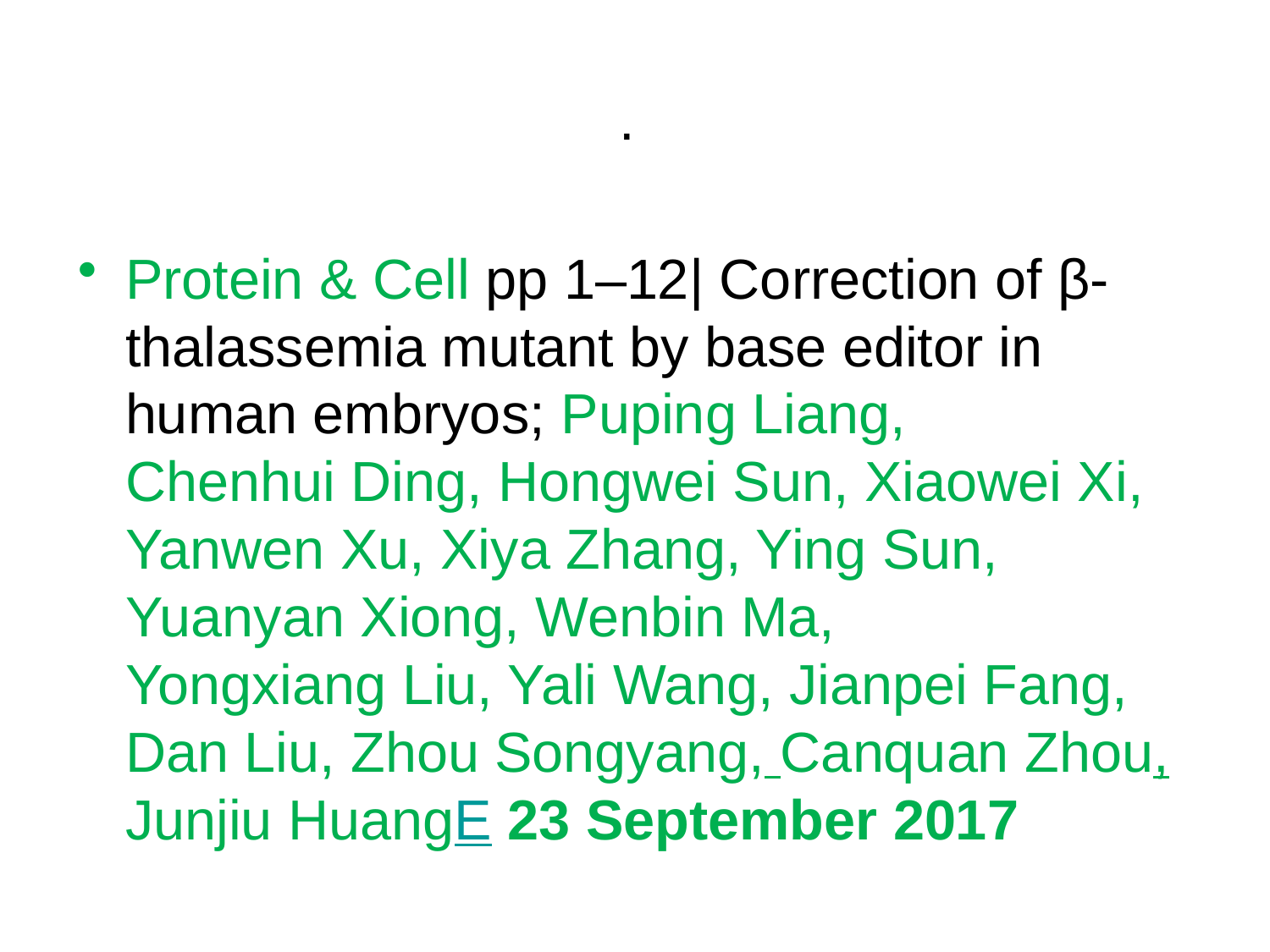

# .
Protein & Cell pp 1–12| Correction of β-thalassemia mutant by base editor in human embryos; Puping Liang, Chenhui Ding, Hongwei Sun, Xiaowei Xi, Yanwen Xu, Xiya Zhang, Ying Sun, Yuanyan Xiong, Wenbin Ma, Yongxiang Liu, Yali Wang, Jianpei Fang, Dan Liu, Zhou Songyang, Canquan Zhou, Junjiu HuangE 23 September 2017